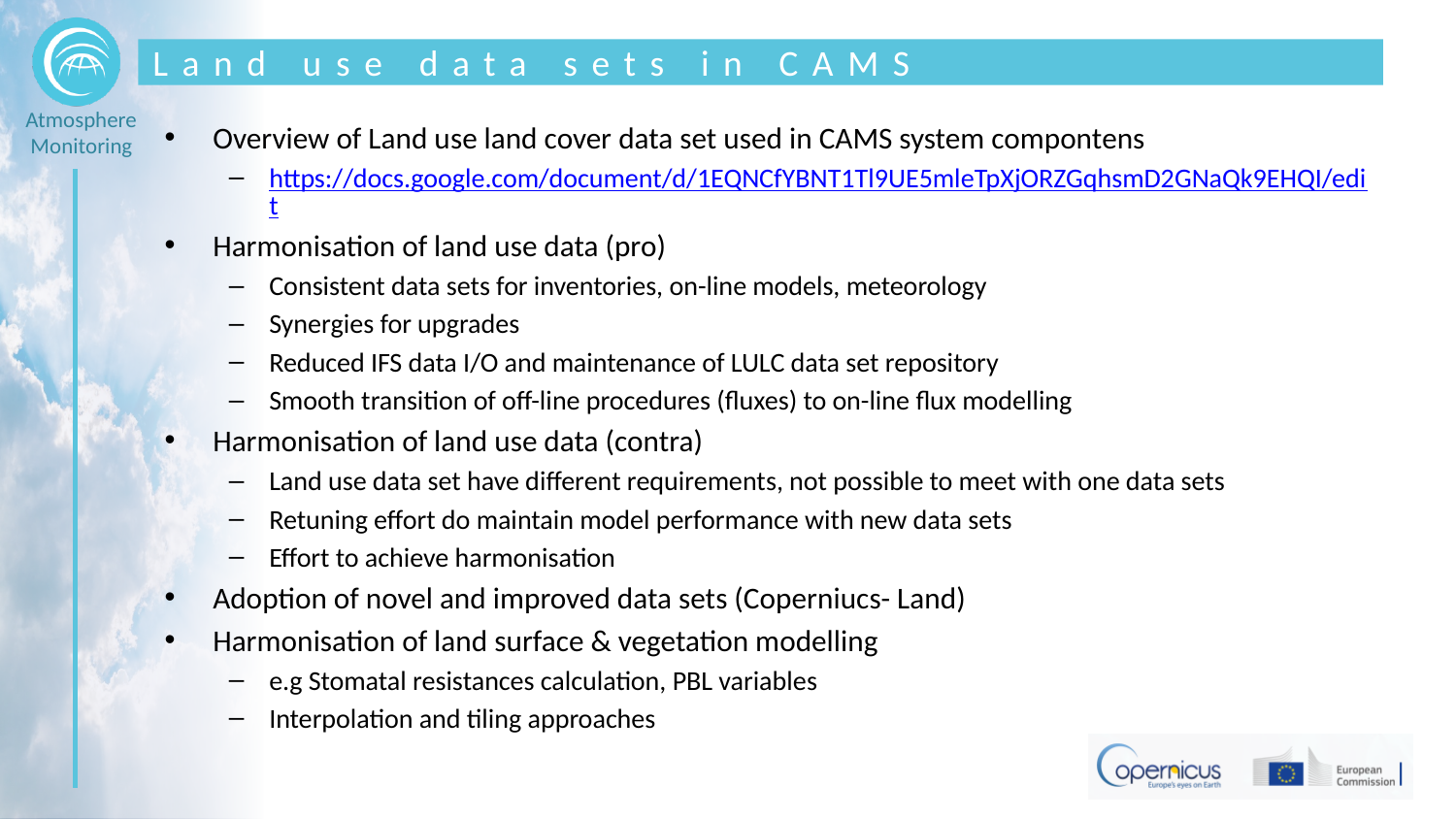

# Land use data sets in CAMS
Overview of Land use land cover data set used in CAMS system compontens
https://docs.google.com/document/d/1EQNCfYBNT1Tl9UE5mleTpXjORZGqhsmD2GNaQk9EHQI/edit
Harmonisation of land use data (pro)
Consistent data sets for inventories, on-line models, meteorology
Synergies for upgrades
Reduced IFS data I/O and maintenance of LULC data set repository
Smooth transition of off-line procedures (fluxes) to on-line flux modelling
Harmonisation of land use data (contra)
Land use data set have different requirements, not possible to meet with one data sets
Retuning effort do maintain model performance with new data sets
Effort to achieve harmonisation
Adoption of novel and improved data sets (Coperniucs- Land)
Harmonisation of land surface & vegetation modelling
e.g Stomatal resistances calculation, PBL variables
Interpolation and tiling approaches